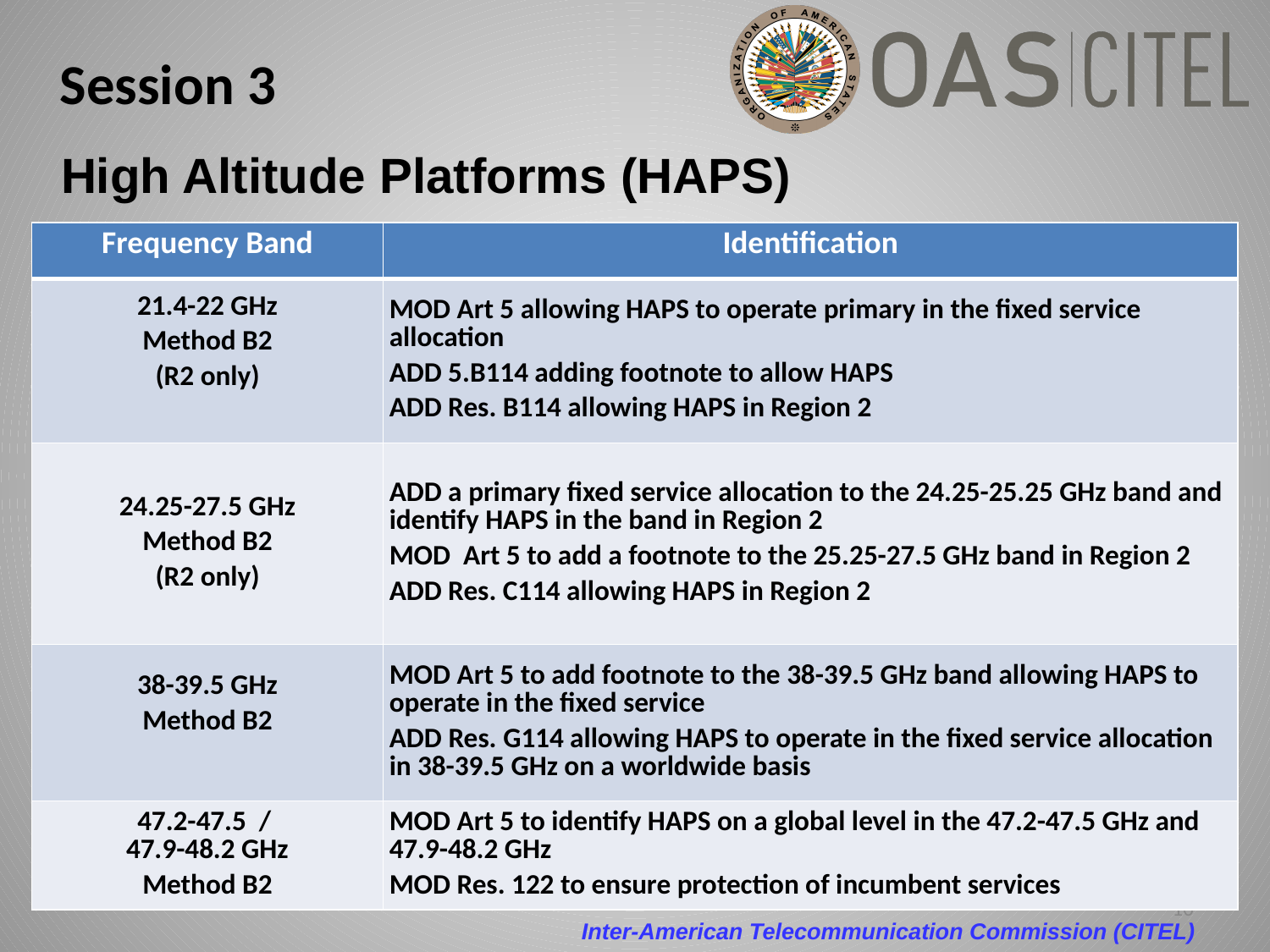

Session 3
High Altitude Platforms (HAPS)
| Frequency Band | Identification |
| --- | --- |
| 21.4-22 GHz Method B2 (R2 only) | MOD Art 5 allowing HAPS to operate primary in the fixed service allocation ADD 5.B114 adding footnote to allow HAPS ADD Res. B114 allowing HAPS in Region 2 |
| 24.25-27.5 GHz Method B2 (R2 only) | ADD a primary fixed service allocation to the 24.25-25.25 GHz band and identify HAPS in the band in Region 2 MOD Art 5 to add a footnote to the 25.25-27.5 GHz band in Region 2 ADD Res. C114 allowing HAPS in Region 2 |
| 38-39.5 GHz Method B2 | MOD Art 5 to add footnote to the 38-39.5 GHz band allowing HAPS to operate in the fixed service ADD Res. G114 allowing HAPS to operate in the fixed service allocation in 38-39.5 GHz on a worldwide basis |
| 47.2-47.5 / 47.9-48.2 GHz Method B2 | MOD Art 5 to identify HAPS on a global level in the 47.2-47.5 GHz and 47.9-48.2 GHz MOD Res. 122 to ensure protection of incumbent services |

10